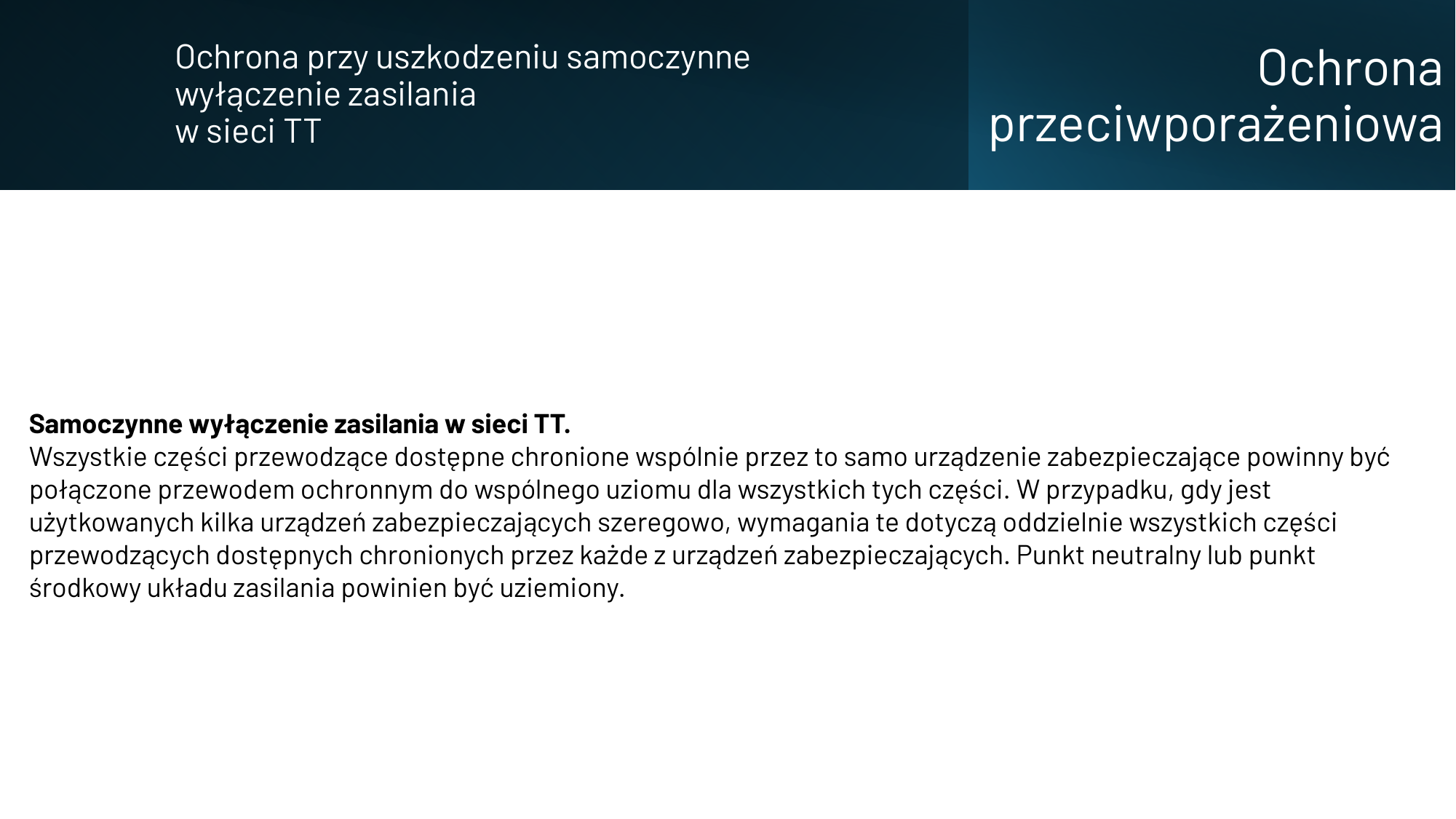

Ochrona przy uszkodzeniu samoczynne wyłączenie zasilania
w sieci TT
Ochrona przeciwporażeniowa
Samoczynne wyłączenie zasilania w sieci TT.
Wszystkie części przewodzące dostępne chronione wspólnie przez to samo urządzenie zabezpieczające powinny być połączone przewodem ochronnym do wspólnego uziomu dla wszystkich tych części. W przypadku, gdy jest użytkowanych kilka urządzeń zabezpieczających szeregowo, wymagania te dotyczą oddzielnie wszystkich części przewodzących dostępnych chronionych przez każde z urządzeń zabezpieczających. Punkt neutralny lub punkt środkowy układu zasilania powinien być uziemiony.